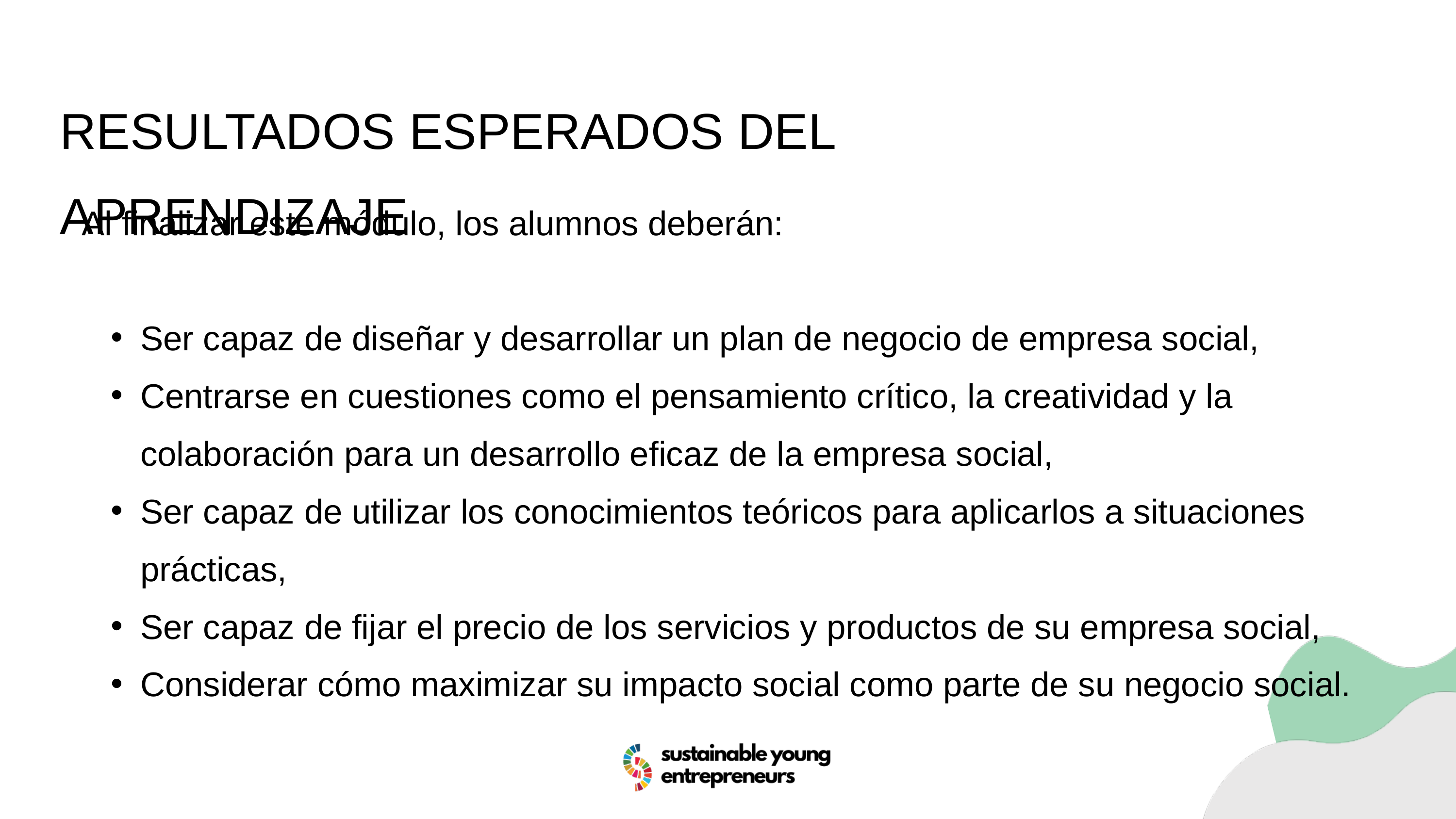

RESULTADOS ESPERADOS DEL APRENDIZAJE
Al finalizar este módulo, los alumnos deberán:

Ser capaz de diseñar y desarrollar un plan de negocio de empresa social,
Centrarse en cuestiones como el pensamiento crítico, la creatividad y la colaboración para un desarrollo eficaz de la empresa social,
Ser capaz de utilizar los conocimientos teóricos para aplicarlos a situaciones prácticas,
Ser capaz de fijar el precio de los servicios y productos de su empresa social,
Considerar cómo maximizar su impacto social como parte de su negocio social.